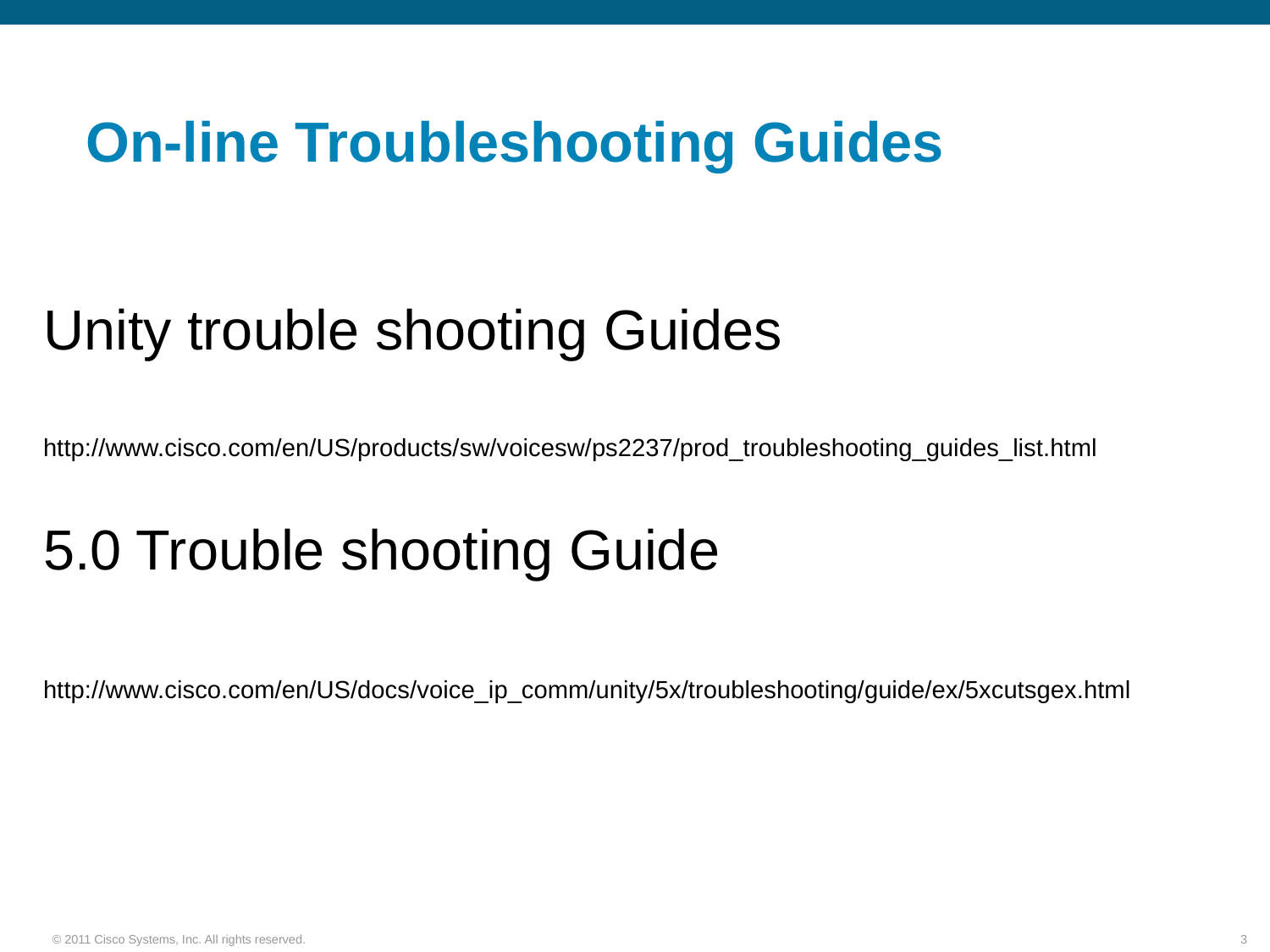

# On-line Troubleshooting Guides

Unity trouble shooting Guides

http://www.cisco.com/en/US/products/sw/voicesw/ps2237/prod_troubleshooting_guides_list.html

5.0 Trouble shooting Guide

http://www.cisco.com/en/US/docs/voice_ip_comm/unity/5x/troubleshooting/guide/ex/5xcutsgex.html